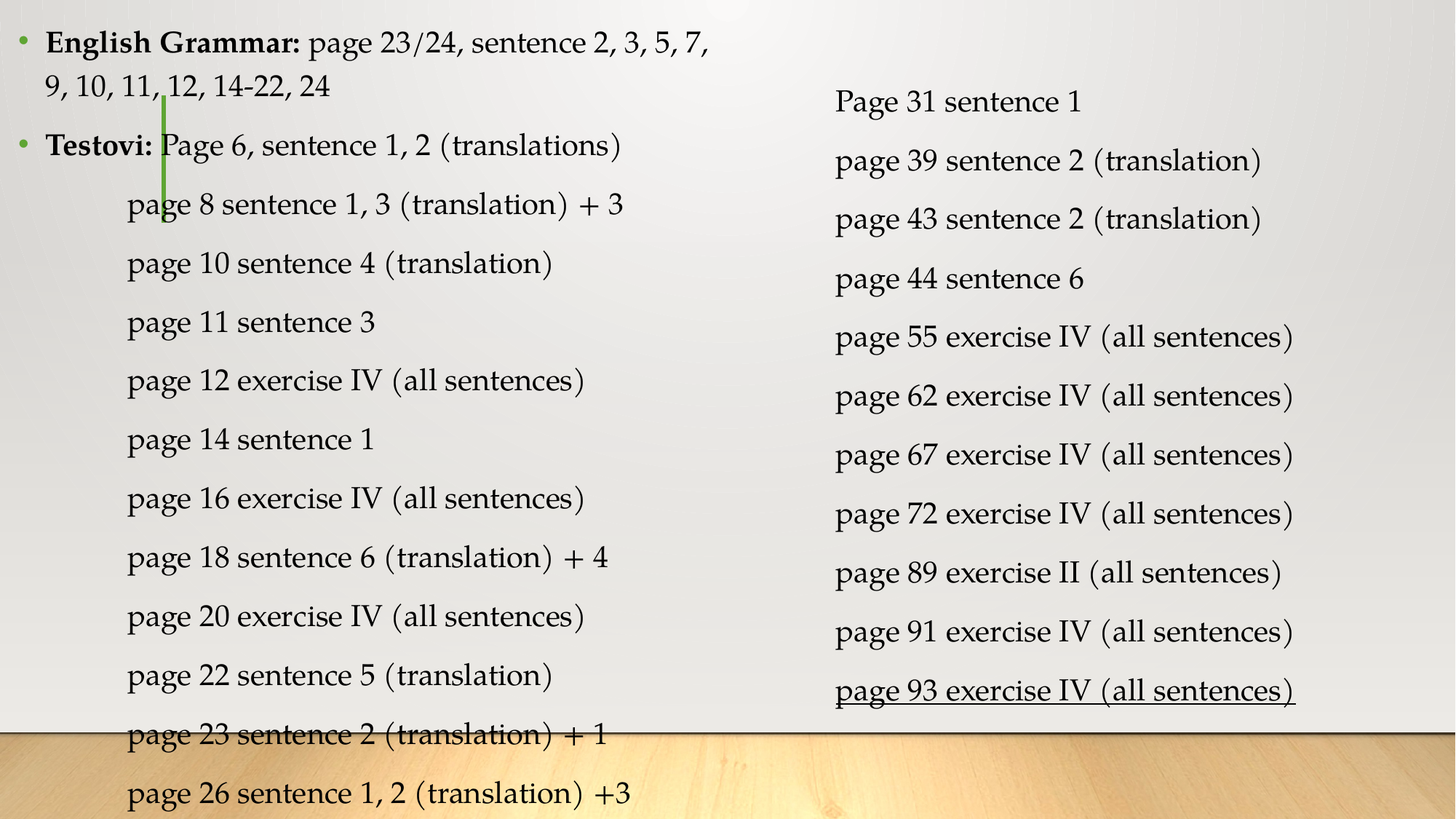

English Grammar: page 23/24, sentence 2, 3, 5, 7, 9, 10, 11, 12, 14-22, 24
Testovi: Page 6, sentence 1, 2 (translations)
	page 8 sentence 1, 3 (translation) + 3
	page 10 sentence 4 (translation)
	page 11 sentence 3
	page 12 exercise IV (all sentences)
	page 14 sentence 1
	page 16 exercise IV (all sentences)
	page 18 sentence 6 (translation) + 4
	page 20 exercise IV (all sentences)
	page 22 sentence 5 (translation)
	page 23 sentence 2 (translation) + 1
	page 26 sentence 1, 2 (translation) +3

	Page 31 sentence 1
	page 39 sentence 2 (translation)
	page 43 sentence 2 (translation)
	page 44 sentence 6
	page 55 exercise IV (all sentences)
	page 62 exercise IV (all sentences)
	page 67 exercise IV (all sentences)
	page 72 exercise IV (all sentences)
	page 89 exercise II (all sentences)
	page 91 exercise IV (all sentences)
	page 93 exercise IV (all sentences)